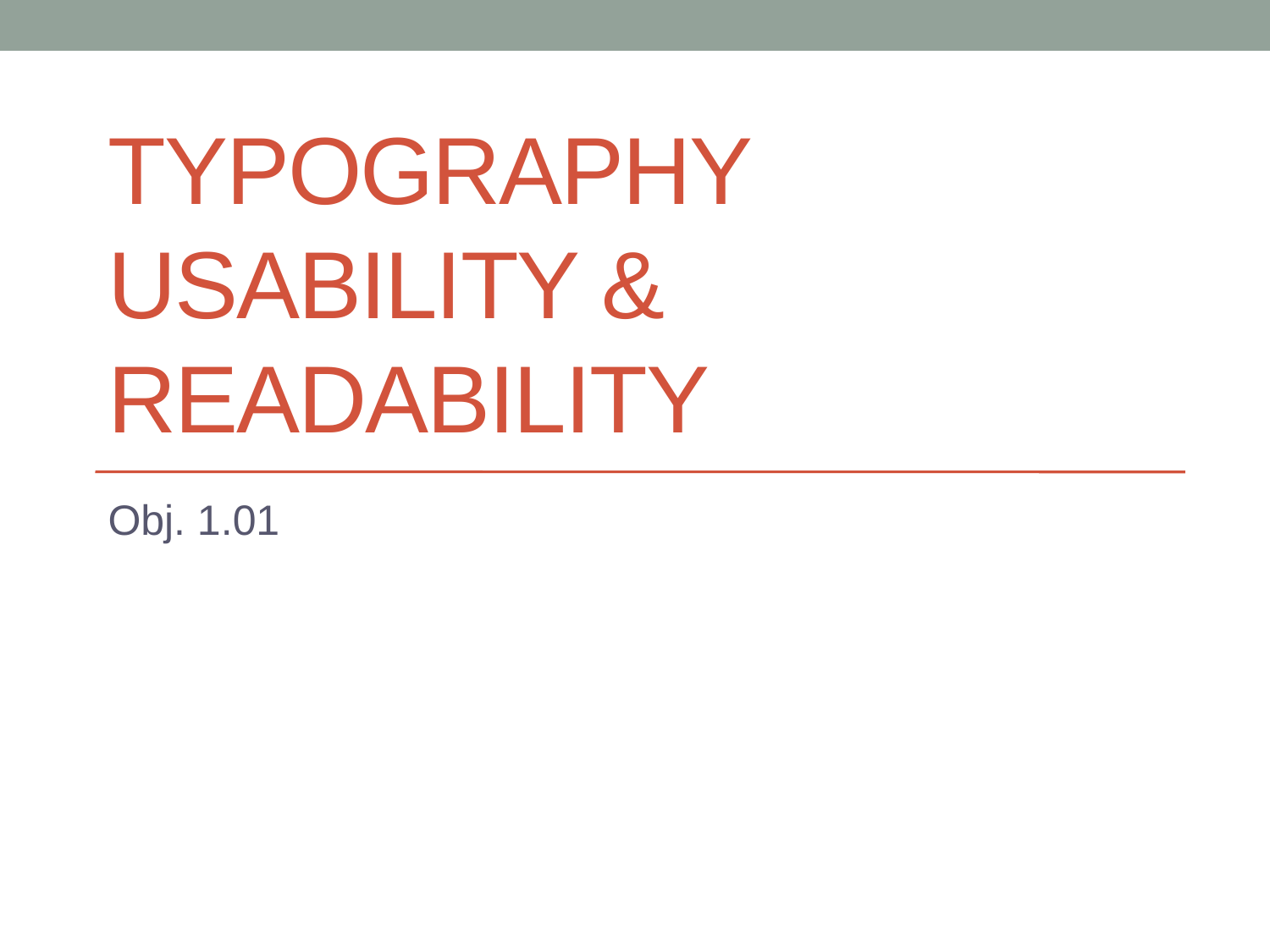

# Typography Usability & Readability
Obj. 1.01